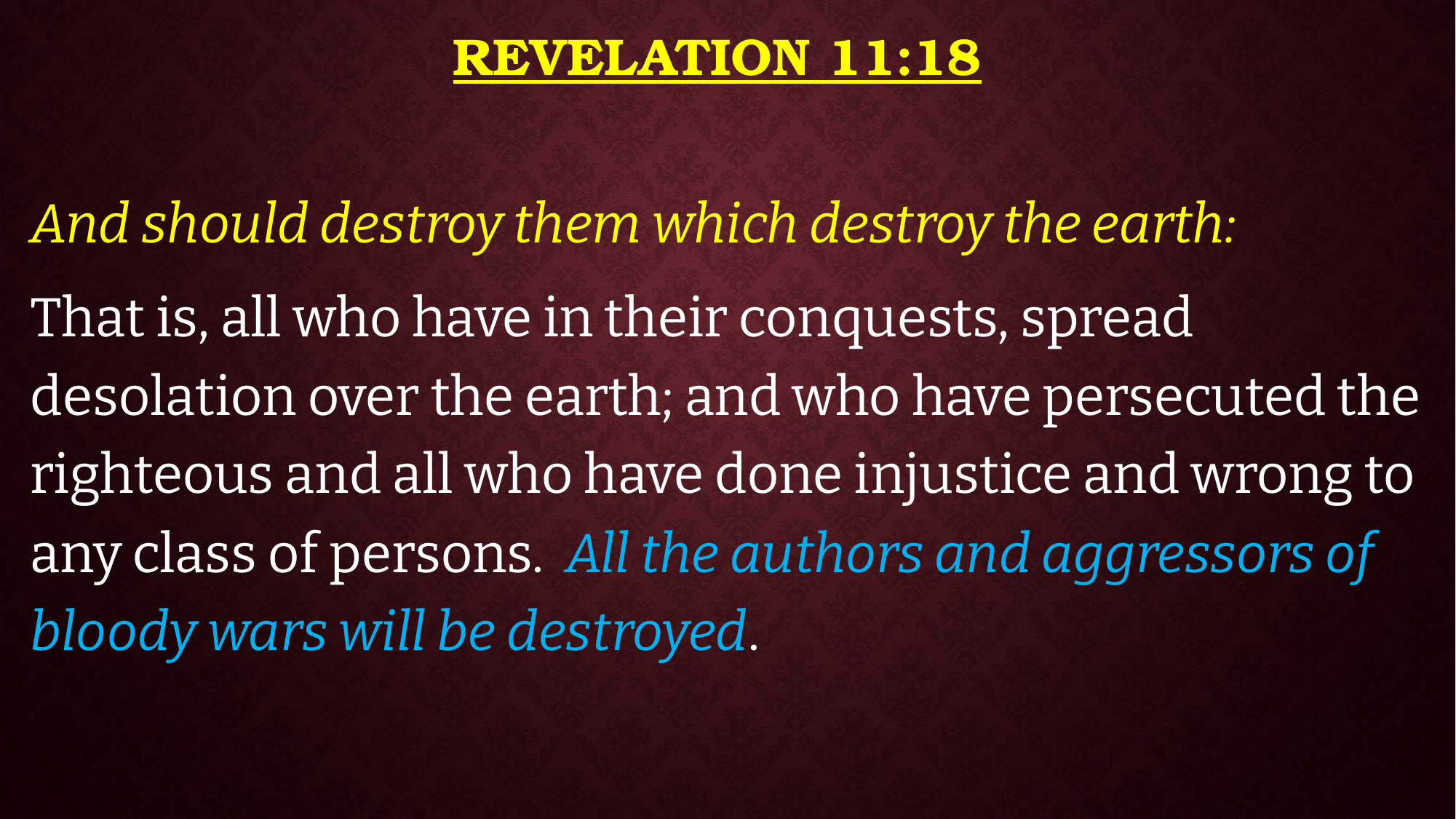

# Revelation 11:18
And should destroy them which destroy the earth:
That is, all who have in their conquests, spread desolation over the earth; and who have persecuted the righteous and all who have done injustice and wrong to any class of persons.  All the authors and aggressors of bloody wars will be destroyed.